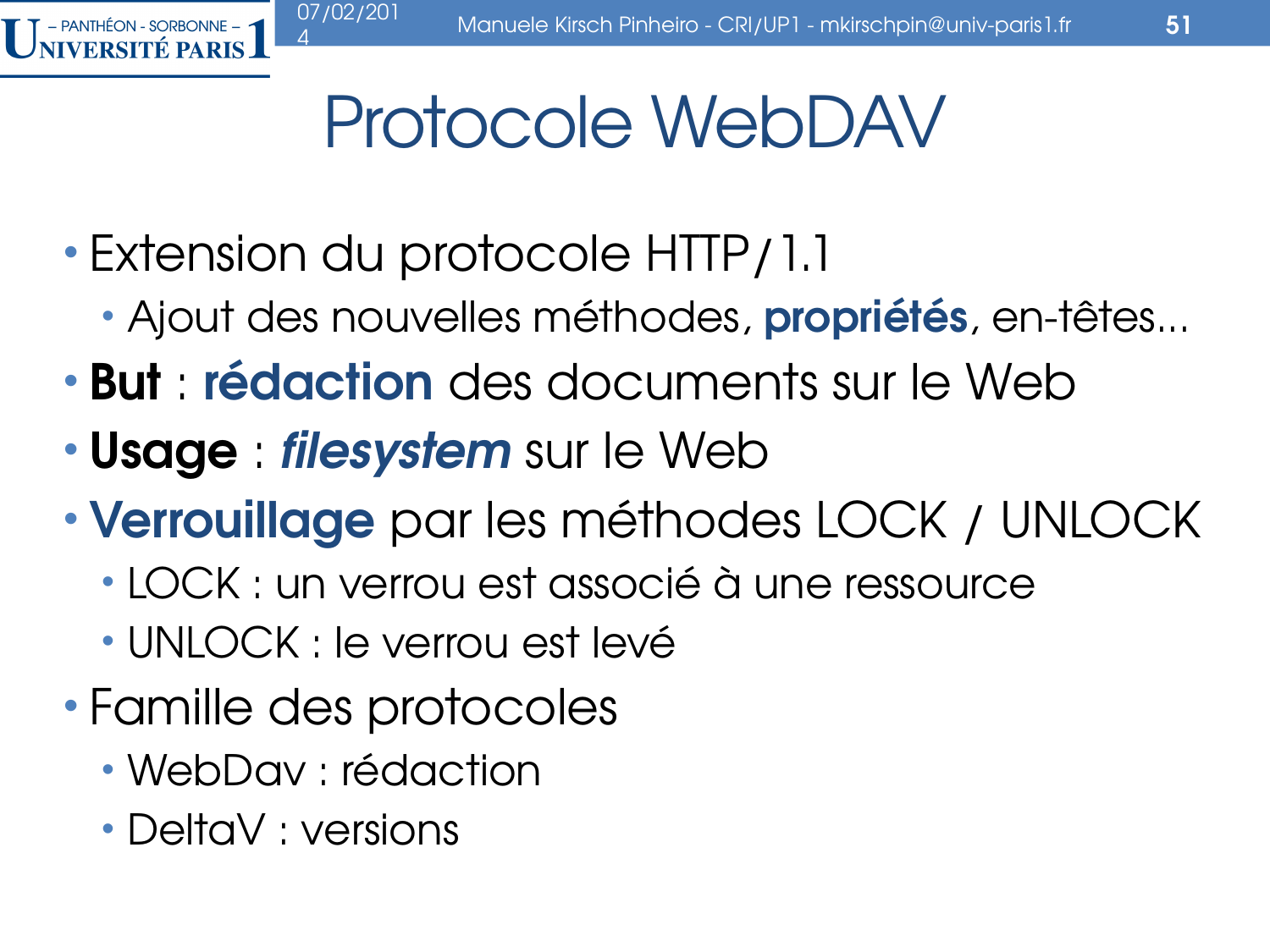

07/02/2014
Manuele Kirsch Pinheiro - CRI/UP1 - mkirschpin@univ-paris1.fr
51
# Protocole WebDAV
Extension du protocole HTTP/1.1
Ajout des nouvelles méthodes, propriétés, en-têtes...
But : rédaction des documents sur le Web
Usage : filesystem sur le Web
Verrouillage par les méthodes LOCK / UNLOCK
LOCK : un verrou est associé à une ressource
UNLOCK : le verrou est levé
Famille des protocoles
WebDav : rédaction
DeltaV : versions